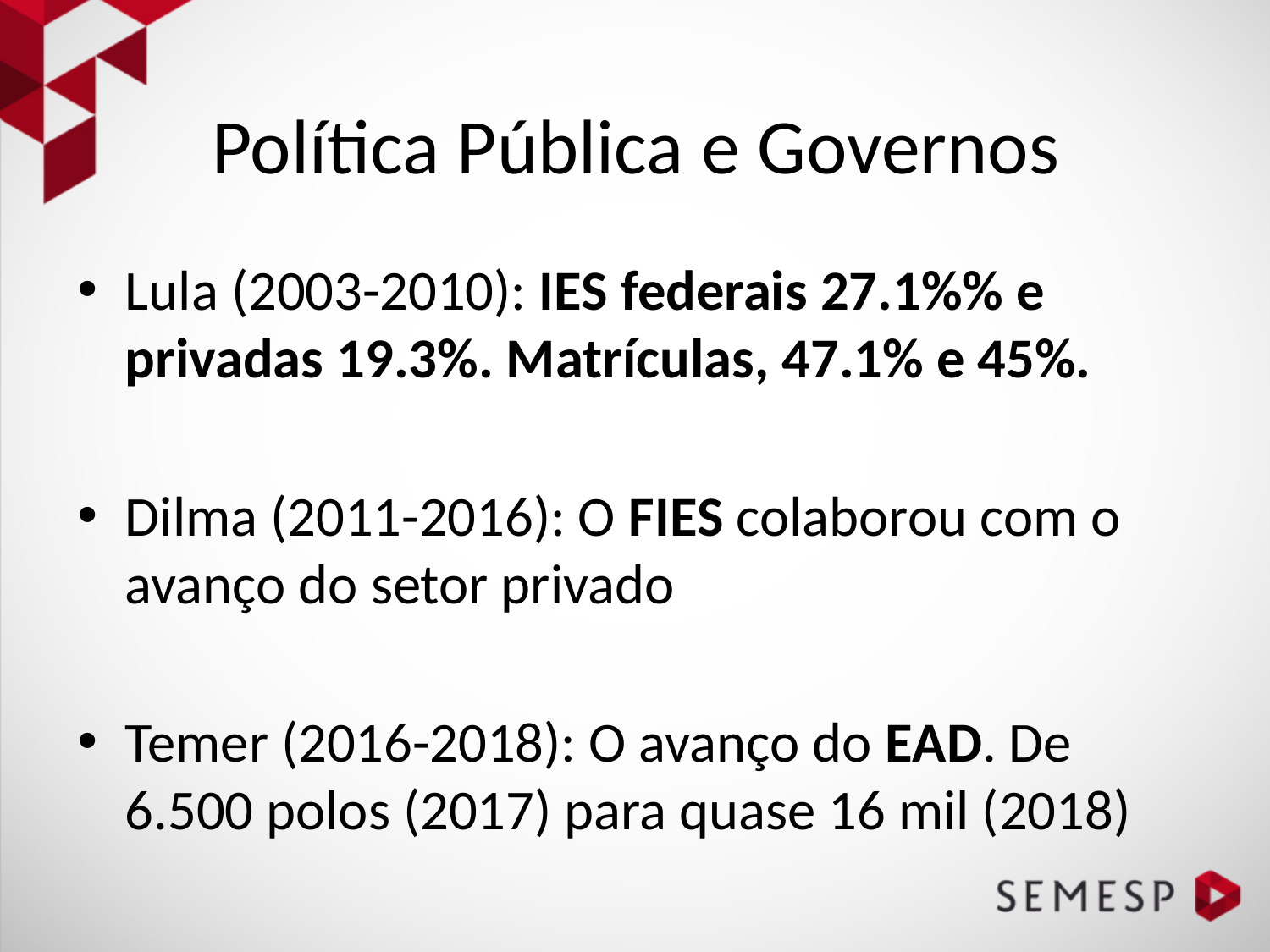

# Política Pública e Governos
Lula (2003-2010): IES federais 27.1%% e privadas 19.3%. Matrículas, 47.1% e 45%.

Dilma (2011-2016): O FIES colaborou com o avanço do setor privado

Temer (2016-2018): O avanço do EAD. De 6.500 polos (2017) para quase 16 mil (2018)